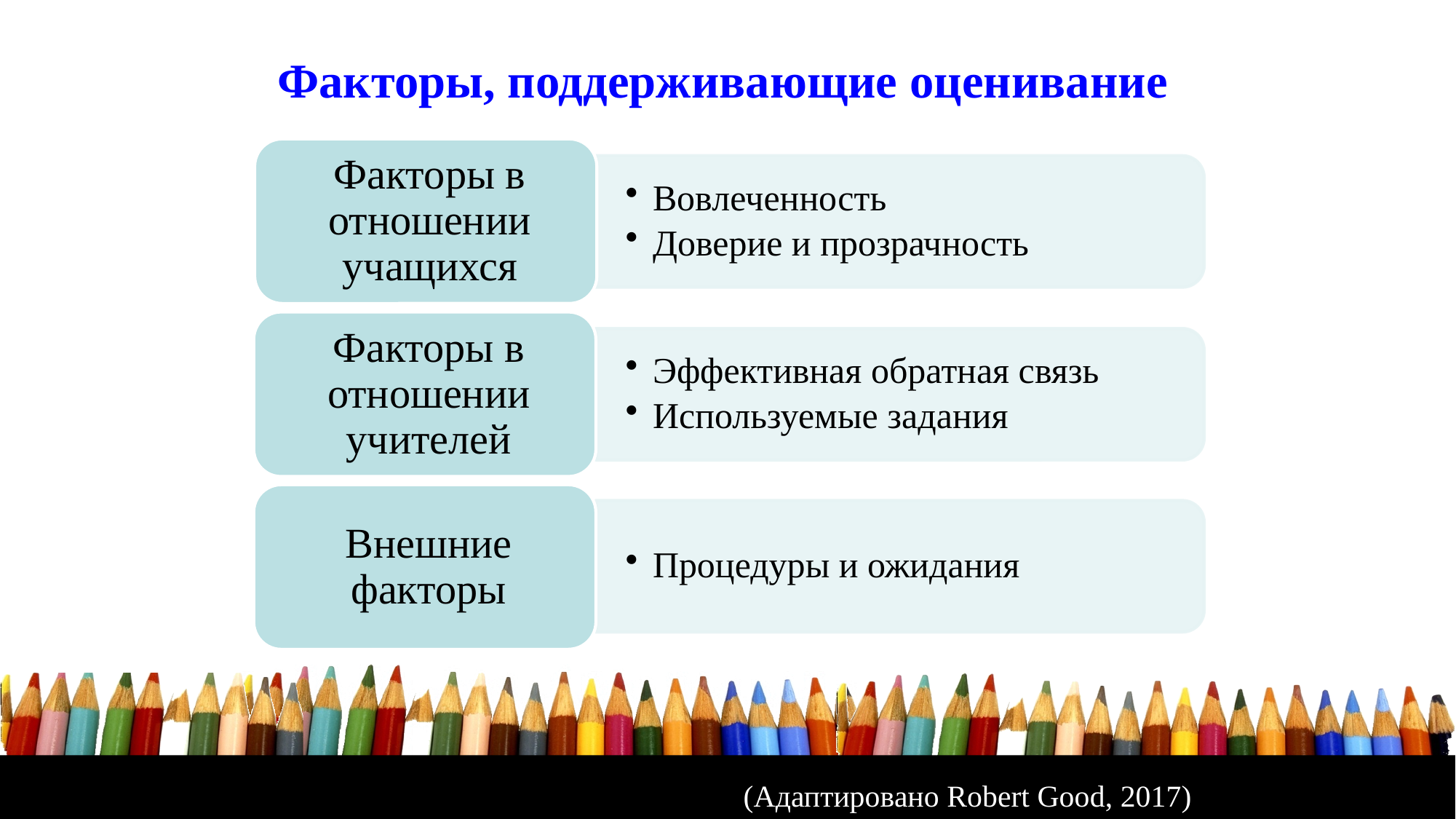

Факторы, поддерживающие оценивание
Вовлеченность
Доверие и прозрачность
Факторы в отношении учащихся
Эффективная обратная связь
Используемые задания
Факторы в отношении учителей
Процедуры и ожидания
Внешние факторы
(Адаптировано Robert Good, 2017)